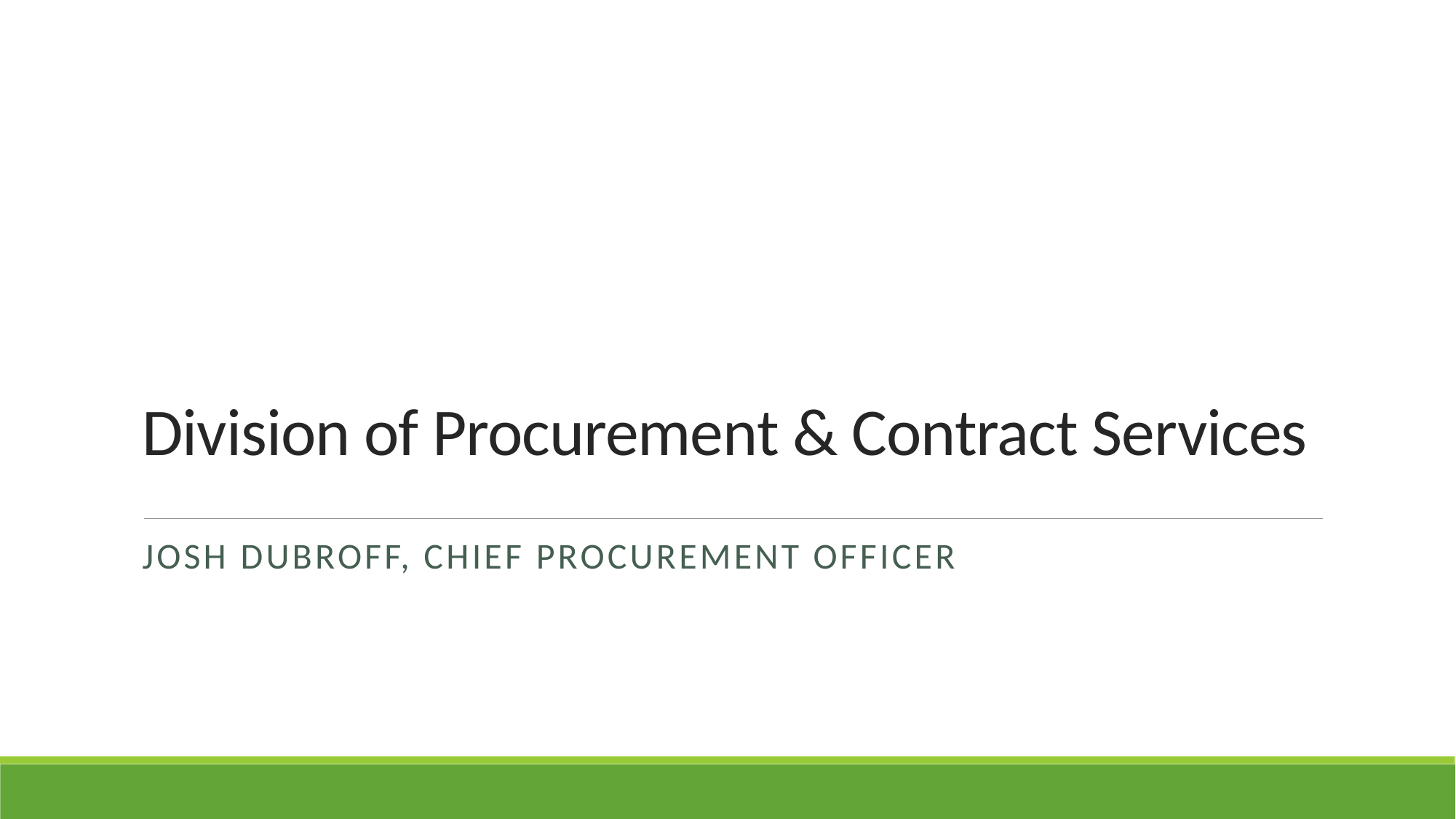

# Division of Procurement & Contract Services
Josh Dubroff, Chief Procurement Officer